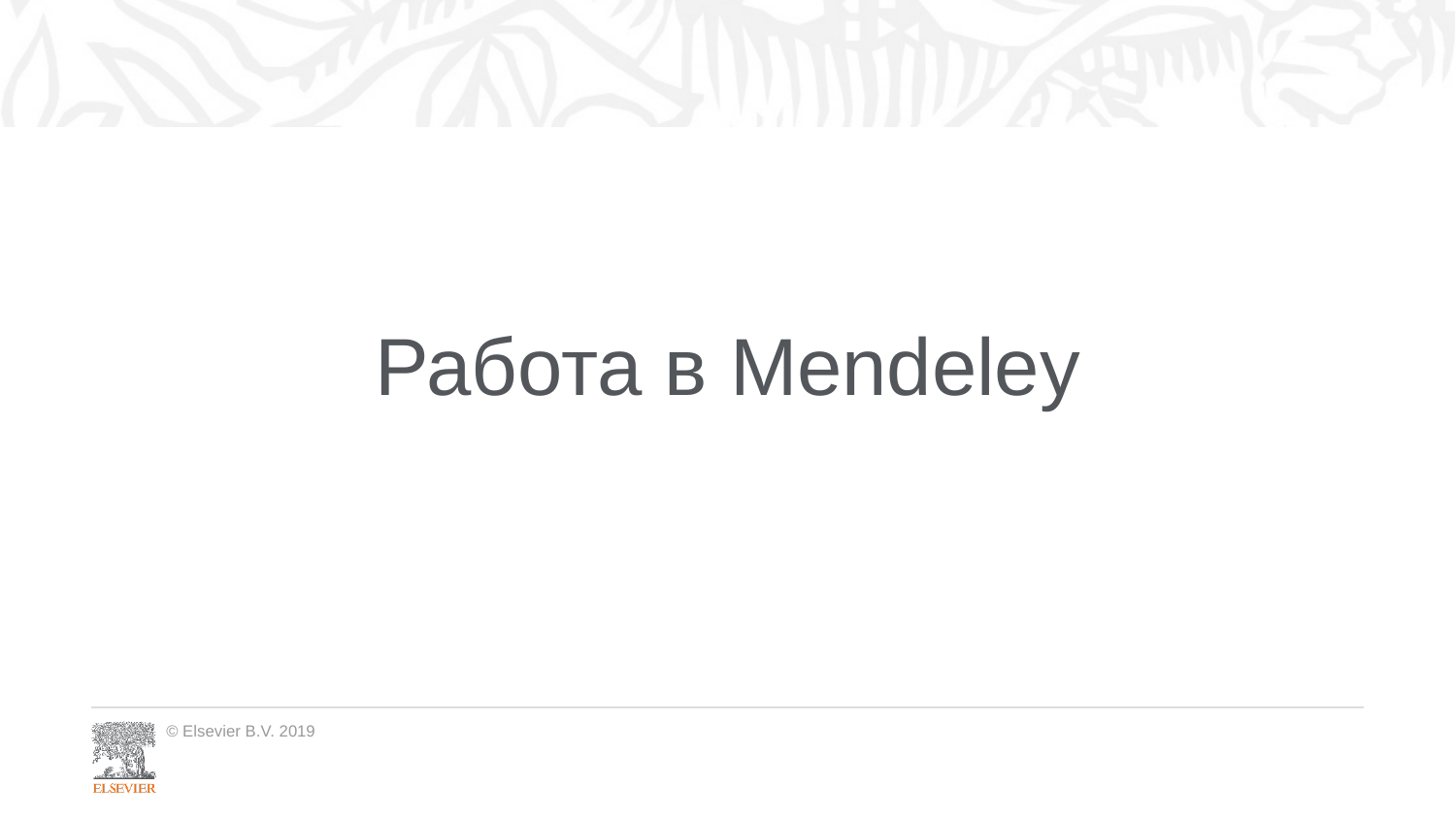

Работа в Mendeley
© Elsevier B.V. 2019